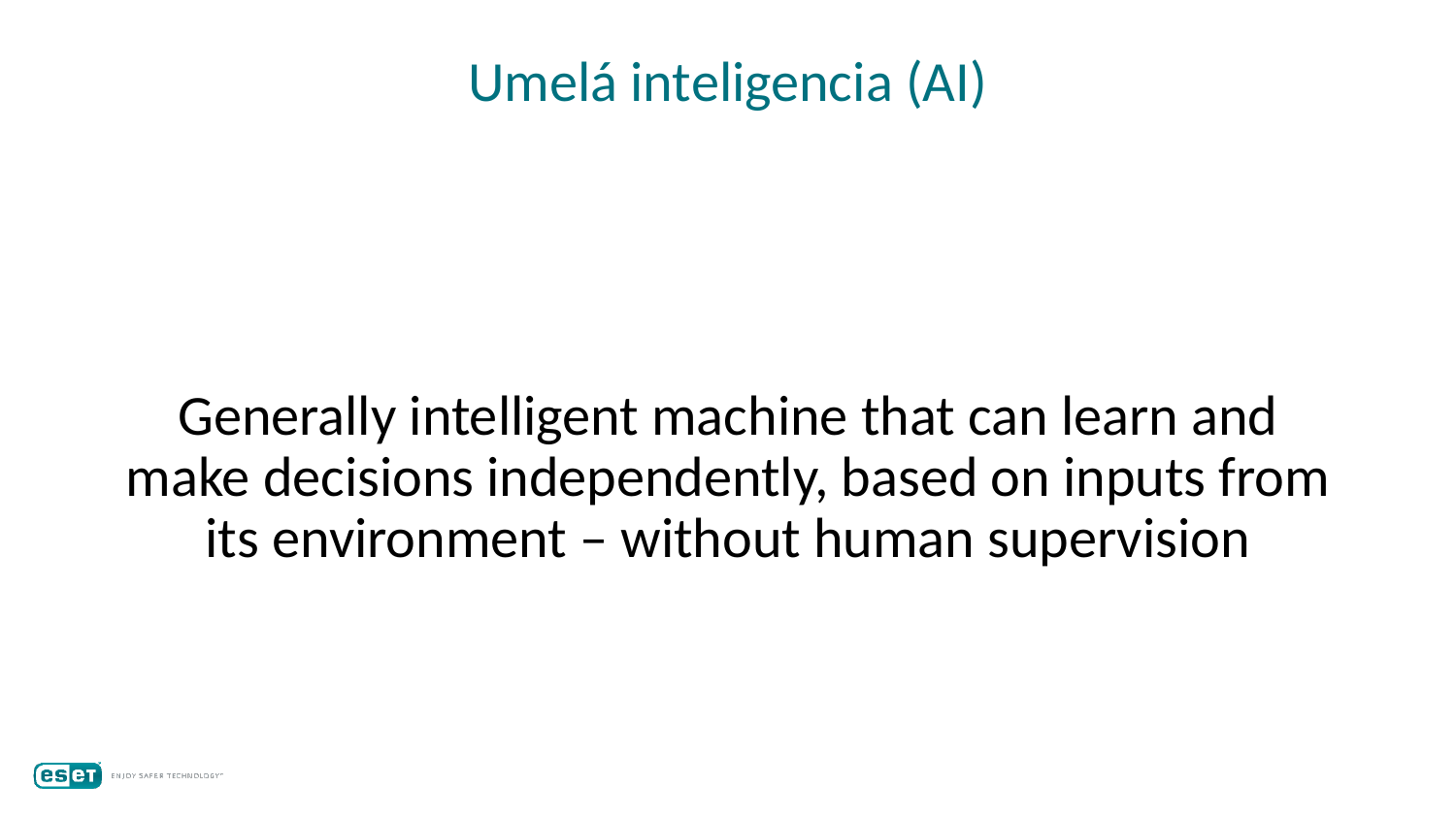

# Umelá inteligencia (AI)
Generally intelligent machine that can learn and make decisions independently, based on inputs from its environment – without human supervision